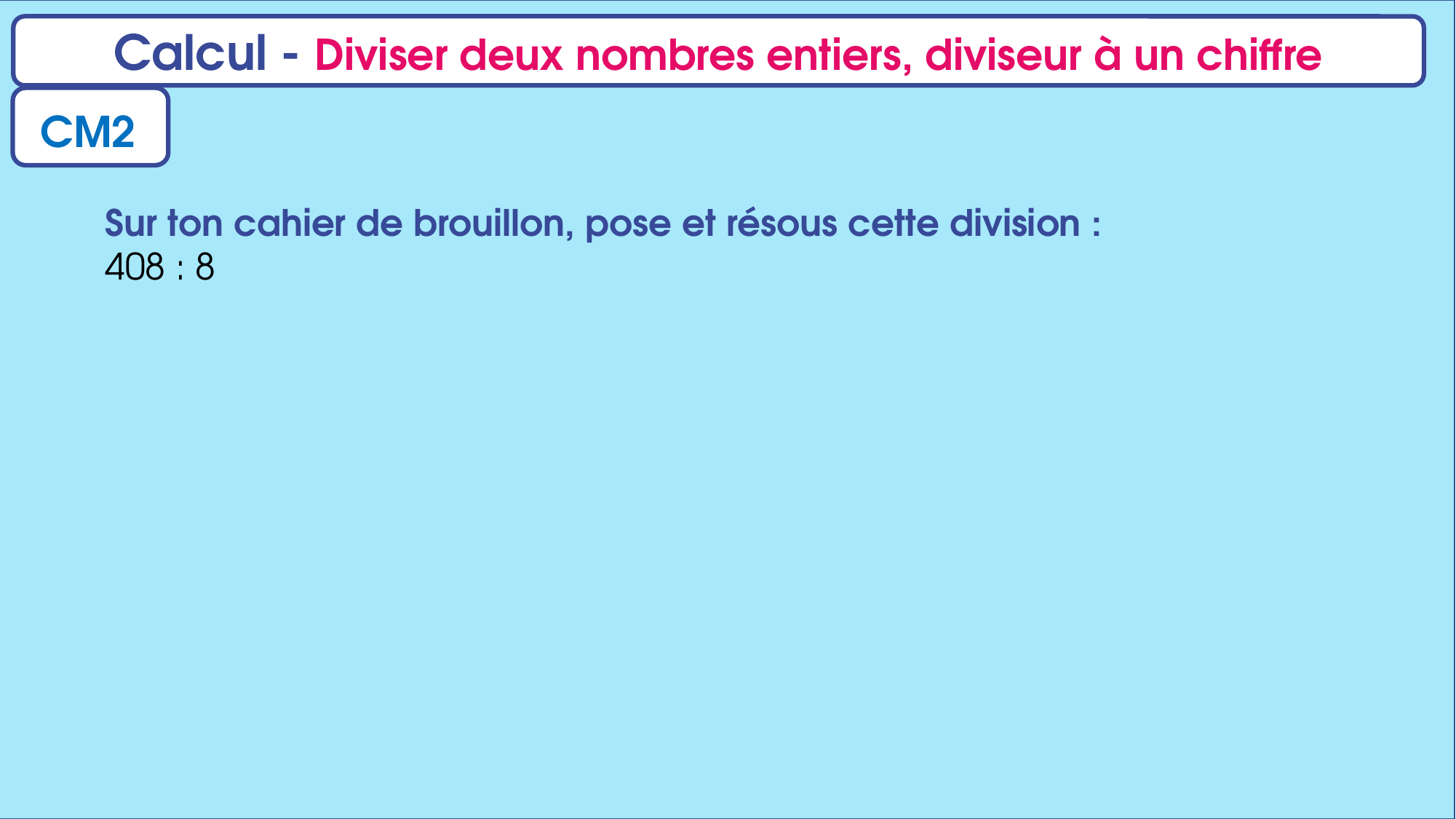

Calcul - Diviser deux nombres entiers, diviseur à un chiffre

CM2
Sur ton cahier de brouillon, pose et résous cette division :
408 : 8
www.maitresseherisson.com